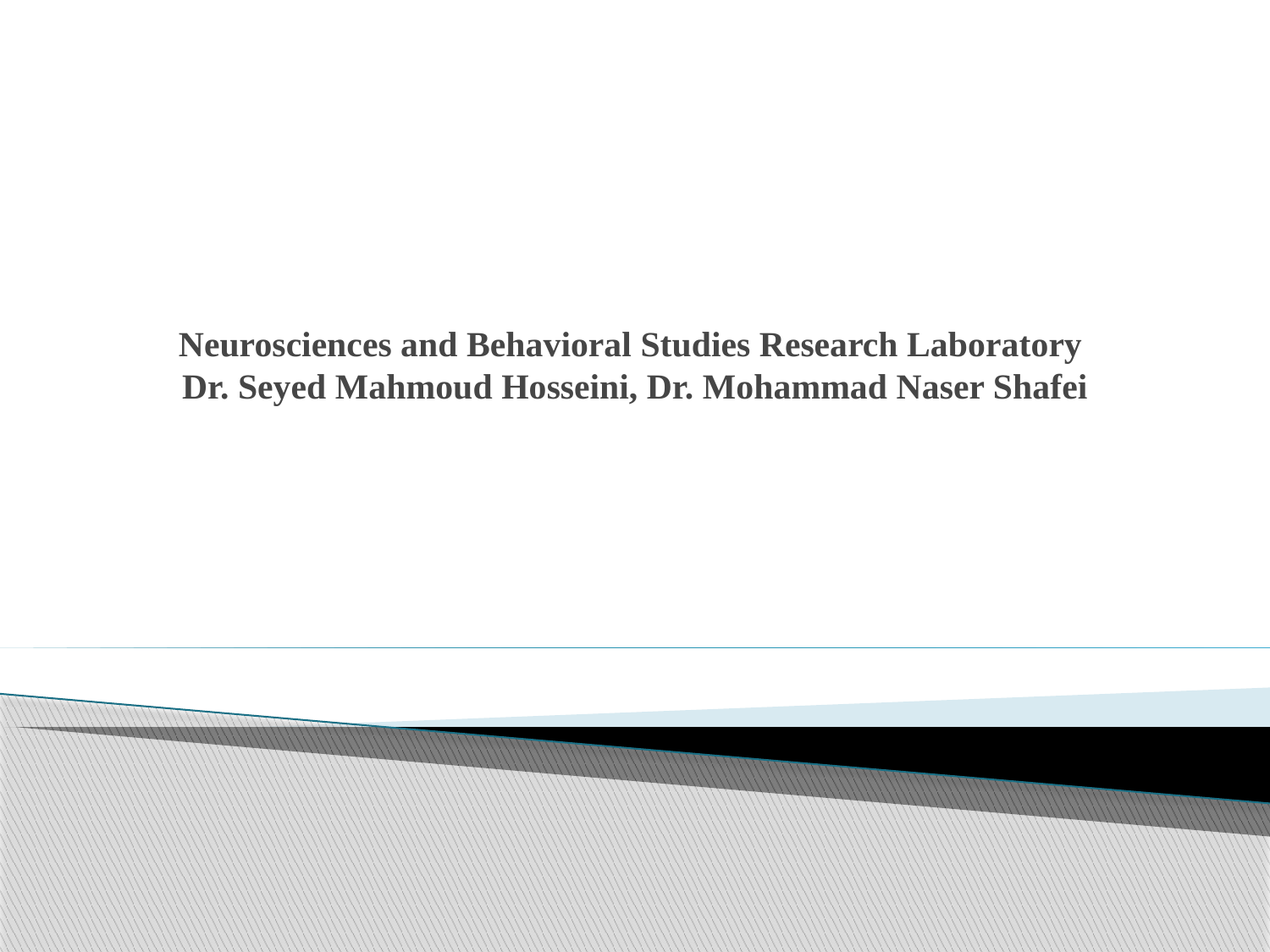

# Neurosciences and Behavioral Studies Research Laboratory Dr. Seyed Mahmoud Hosseini, Dr. Mohammad Naser Shafei